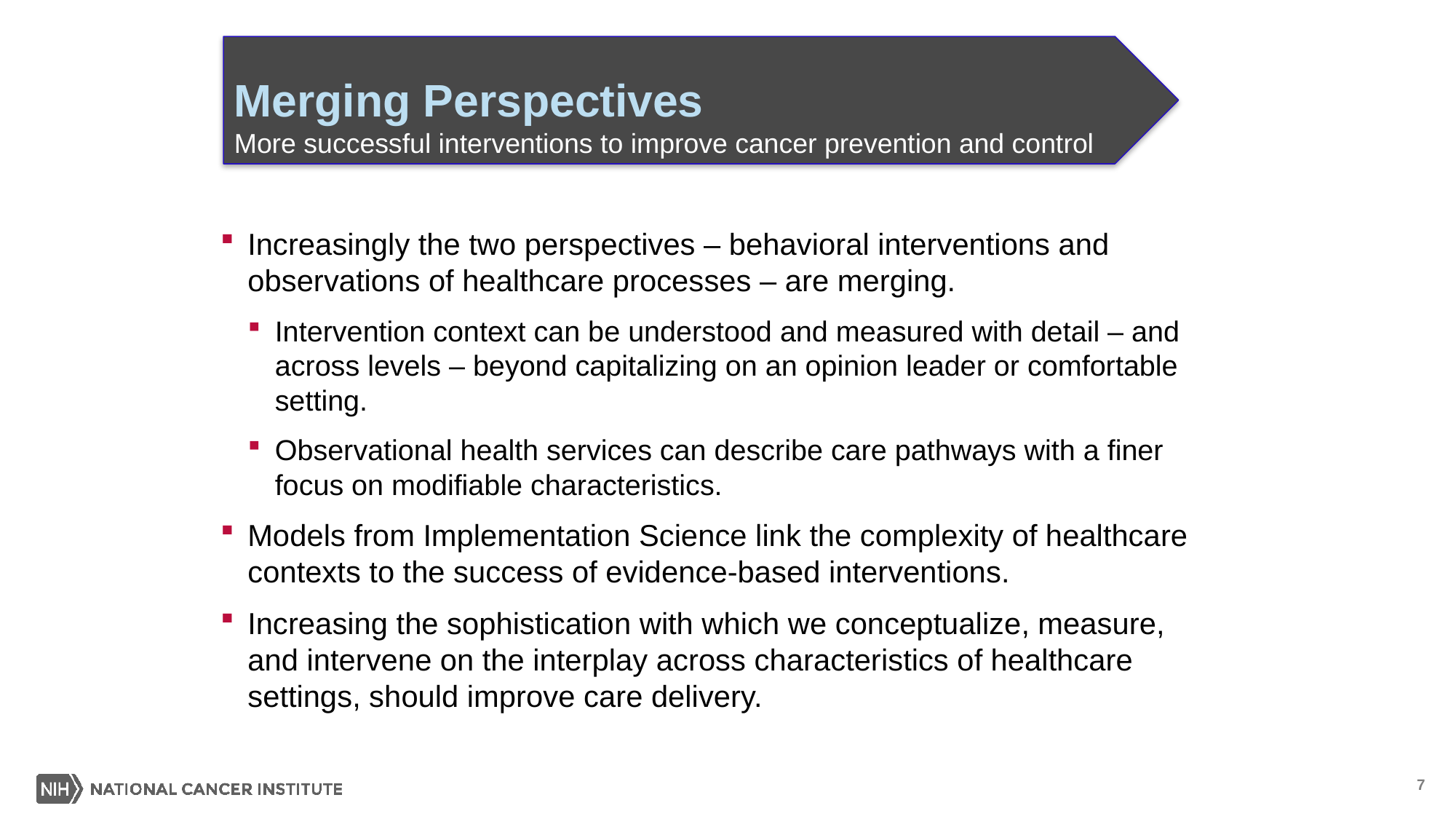

Merging Perspectives
More successful interventions to improve cancer prevention and control
Increasingly the two perspectives – behavioral interventions and observations of healthcare processes – are merging.
Intervention context can be understood and measured with detail – and across levels – beyond capitalizing on an opinion leader or comfortable setting.
Observational health services can describe care pathways with a finer focus on modifiable characteristics.
Models from Implementation Science link the complexity of healthcare contexts to the success of evidence-based interventions.
Increasing the sophistication with which we conceptualize, measure, and intervene on the interplay across characteristics of healthcare settings, should improve care delivery.